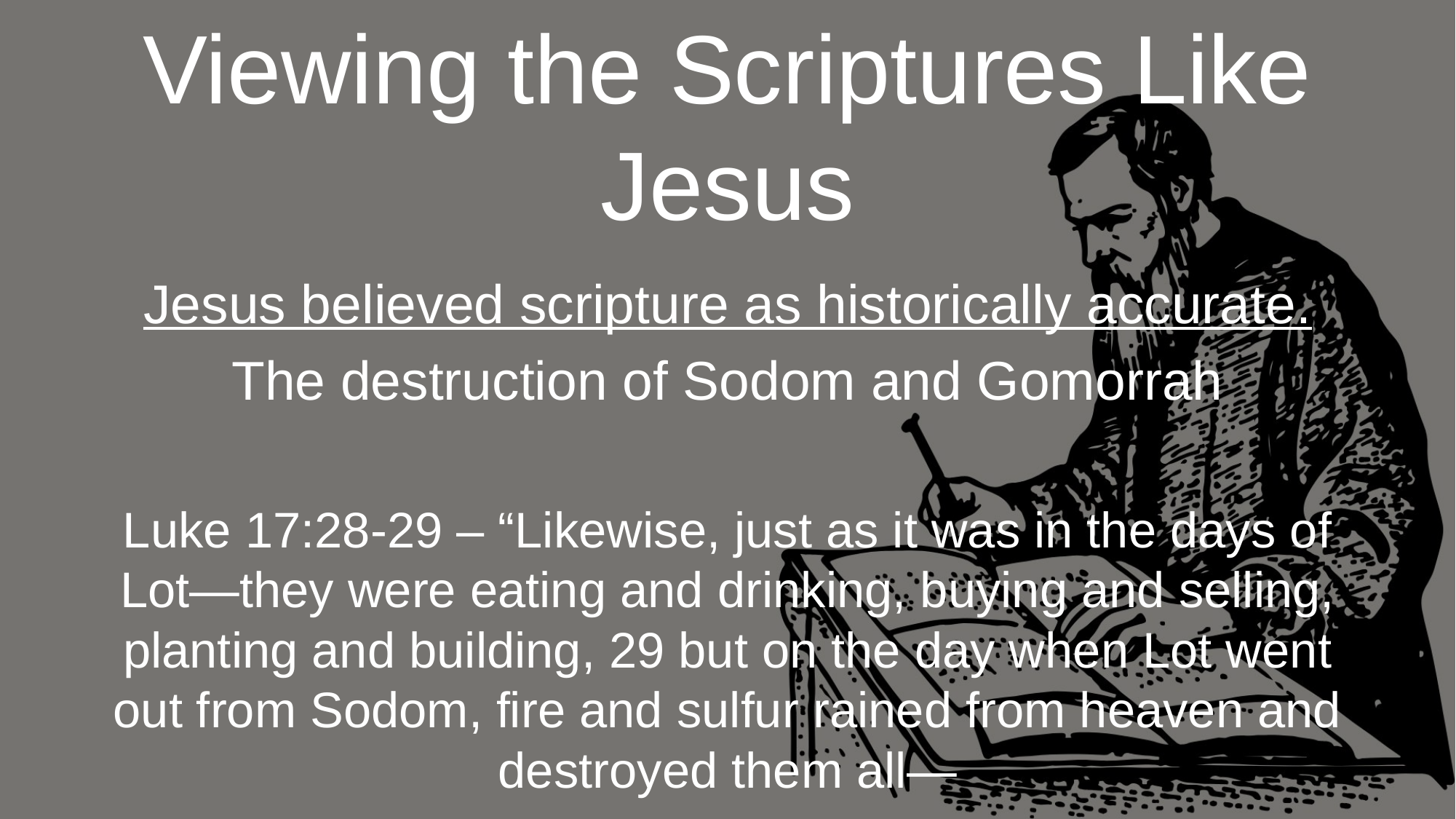

# Viewing the Scriptures Like Jesus
Jesus believed scripture as historically accurate.
The destruction of Sodom and Gomorrah

Luke 17:28-29 – “Likewise, just as it was in the days of Lot—they were eating and drinking, buying and selling, planting and building, 29 but on the day when Lot went out from Sodom, fire and sulfur rained from heaven and destroyed them all—